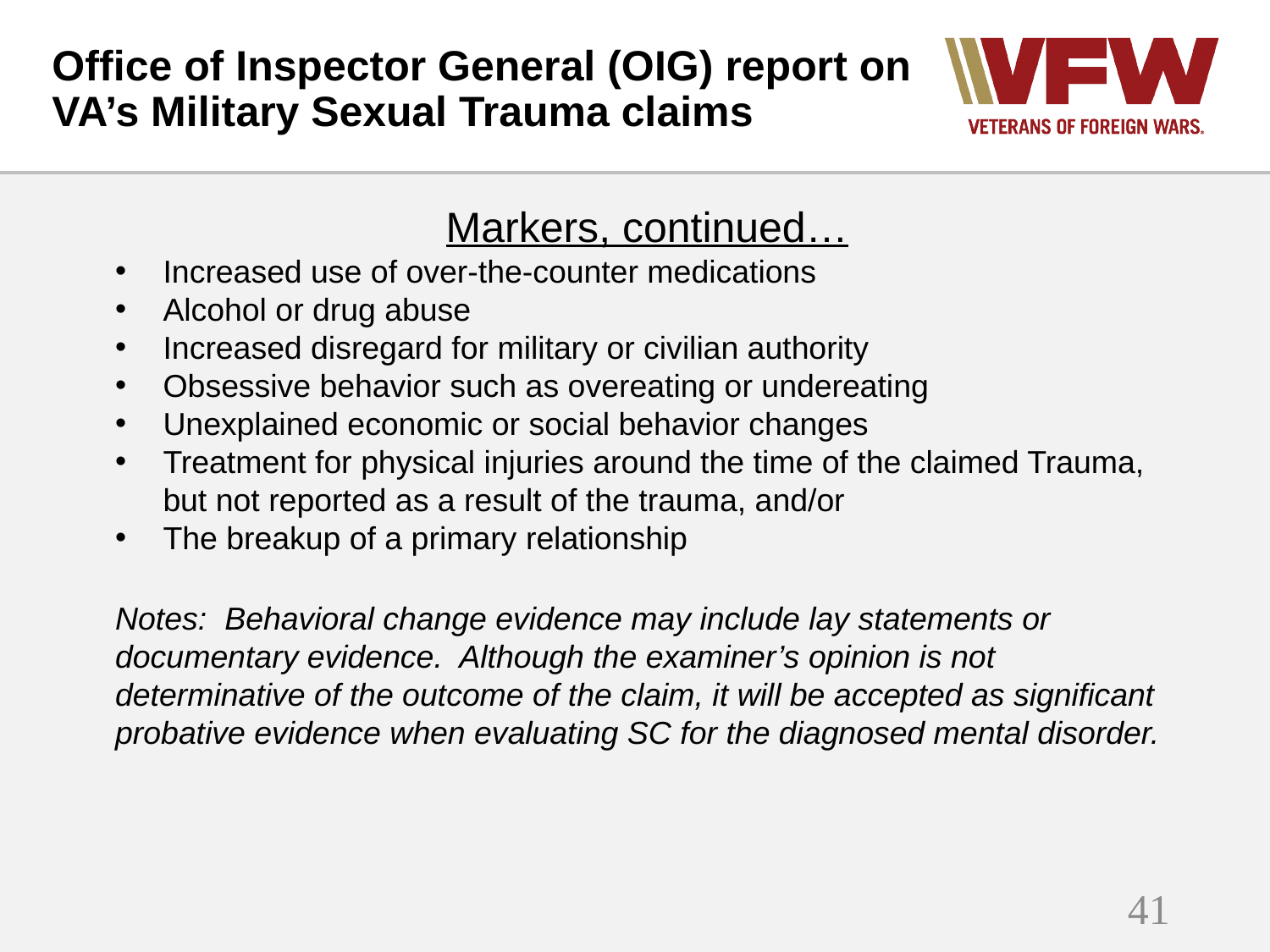

# Office of Inspector General (OIG) report on VA’s Military Sexual Trauma claims
Markers, continued…
Increased use of over-the-counter medications
Alcohol or drug abuse
Increased disregard for military or civilian authority
Obsessive behavior such as overeating or undereating
Unexplained economic or social behavior changes
Treatment for physical injuries around the time of the claimed Trauma, but not reported as a result of the trauma, and/or
The breakup of a primary relationship

Notes:  Behavioral change evidence may include lay statements or documentary evidence.  Although the examiner’s opinion is not determinative of the outcome of the claim, it will be accepted as significant probative evidence when evaluating SC for the diagnosed mental disorder.

41